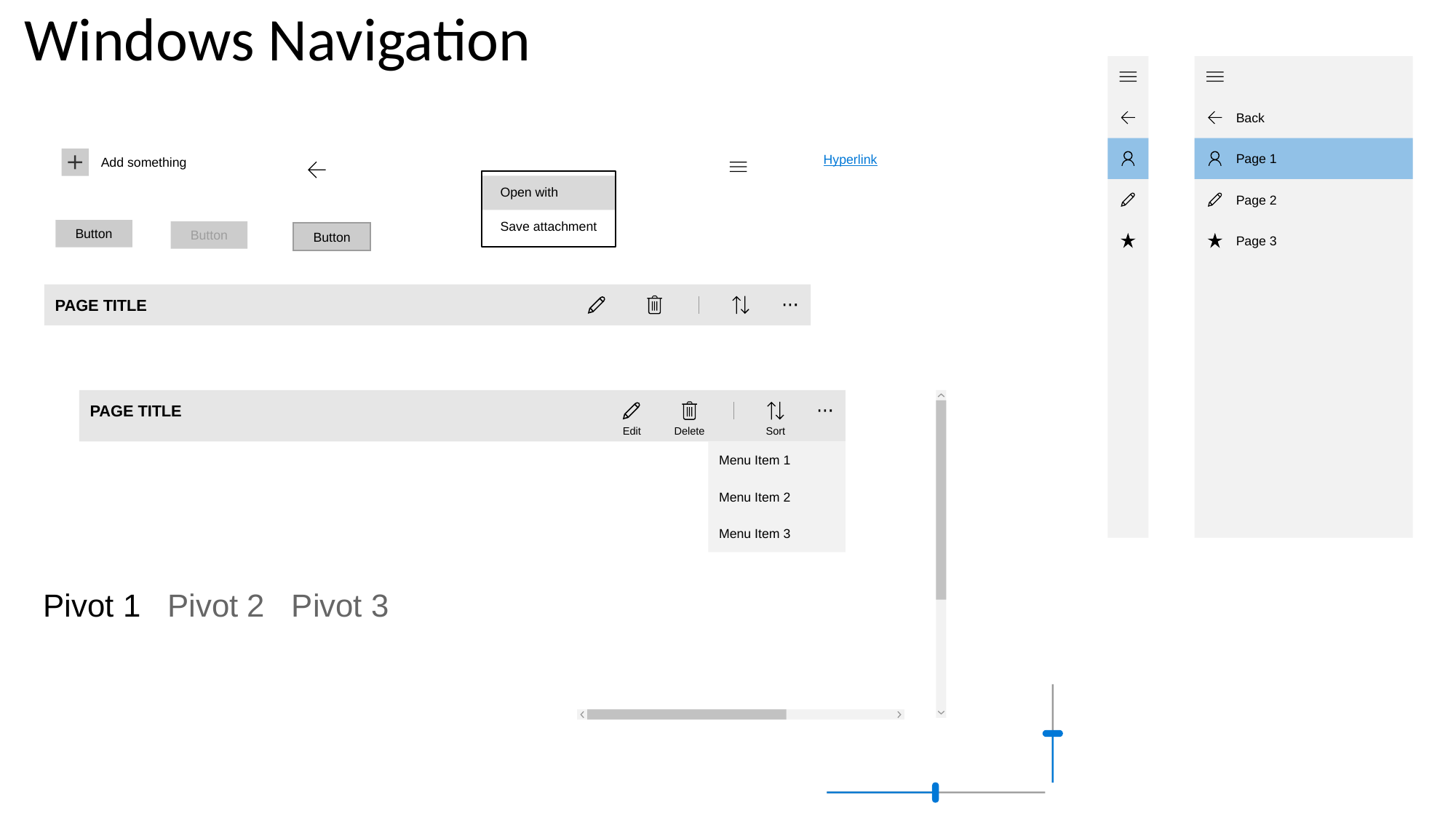

# Windows Navigation

Back

Page 1

Page 2

Page 3

Add something

Hyperlink

Open with
Save attachment

Button
Button
Button
Page Title

Page Title

Edit
Delete
Sort
Menu Item 1
Menu Item 2
Menu Item 3

Pivot 1   Pivot 2   Pivot 3